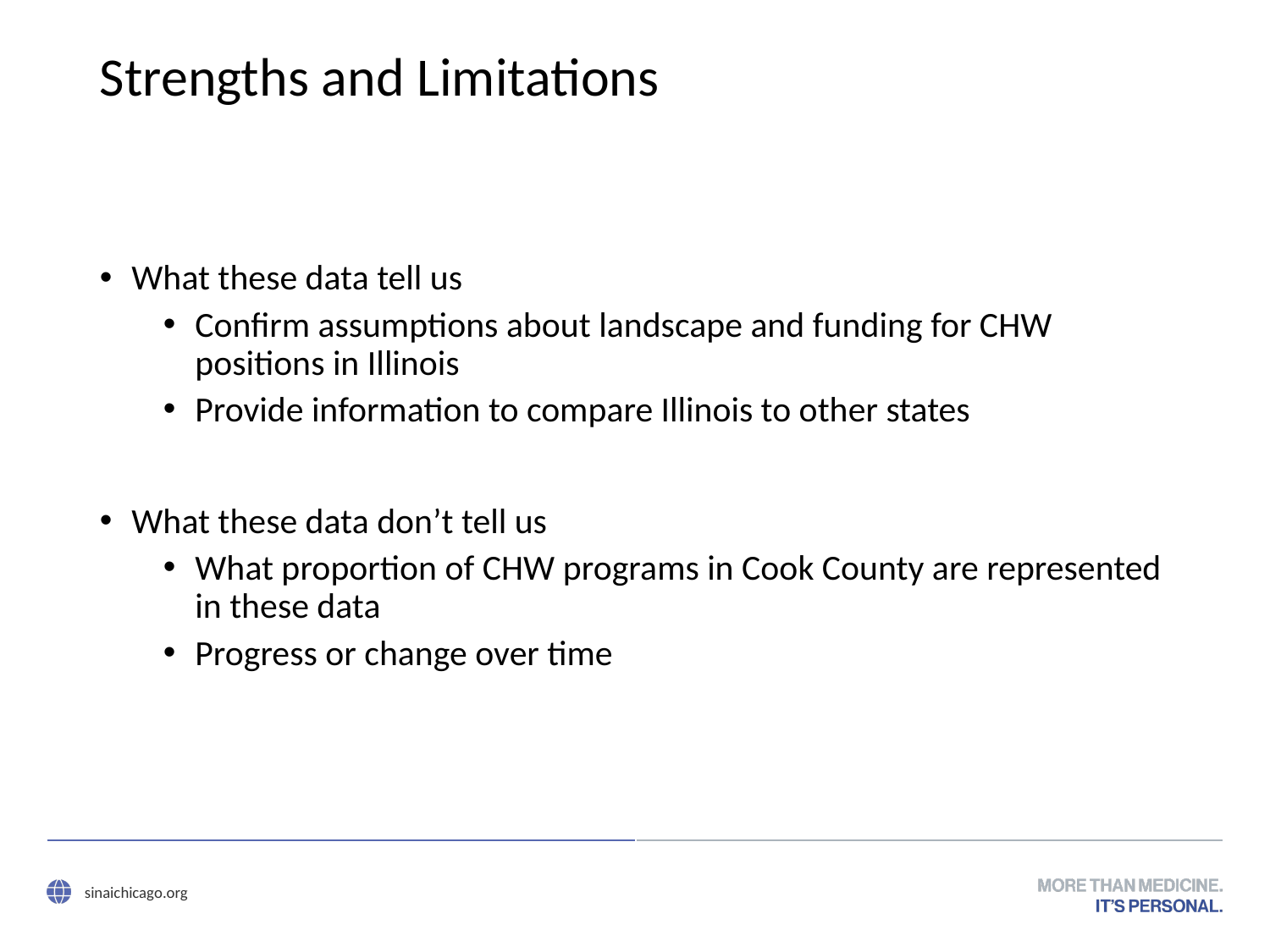

# Strengths and Limitations
What these data tell us
Confirm assumptions about landscape and funding for CHW positions in Illinois
Provide information to compare Illinois to other states

What these data don’t tell us
What proportion of CHW programs in Cook County are represented in these data
Progress or change over time